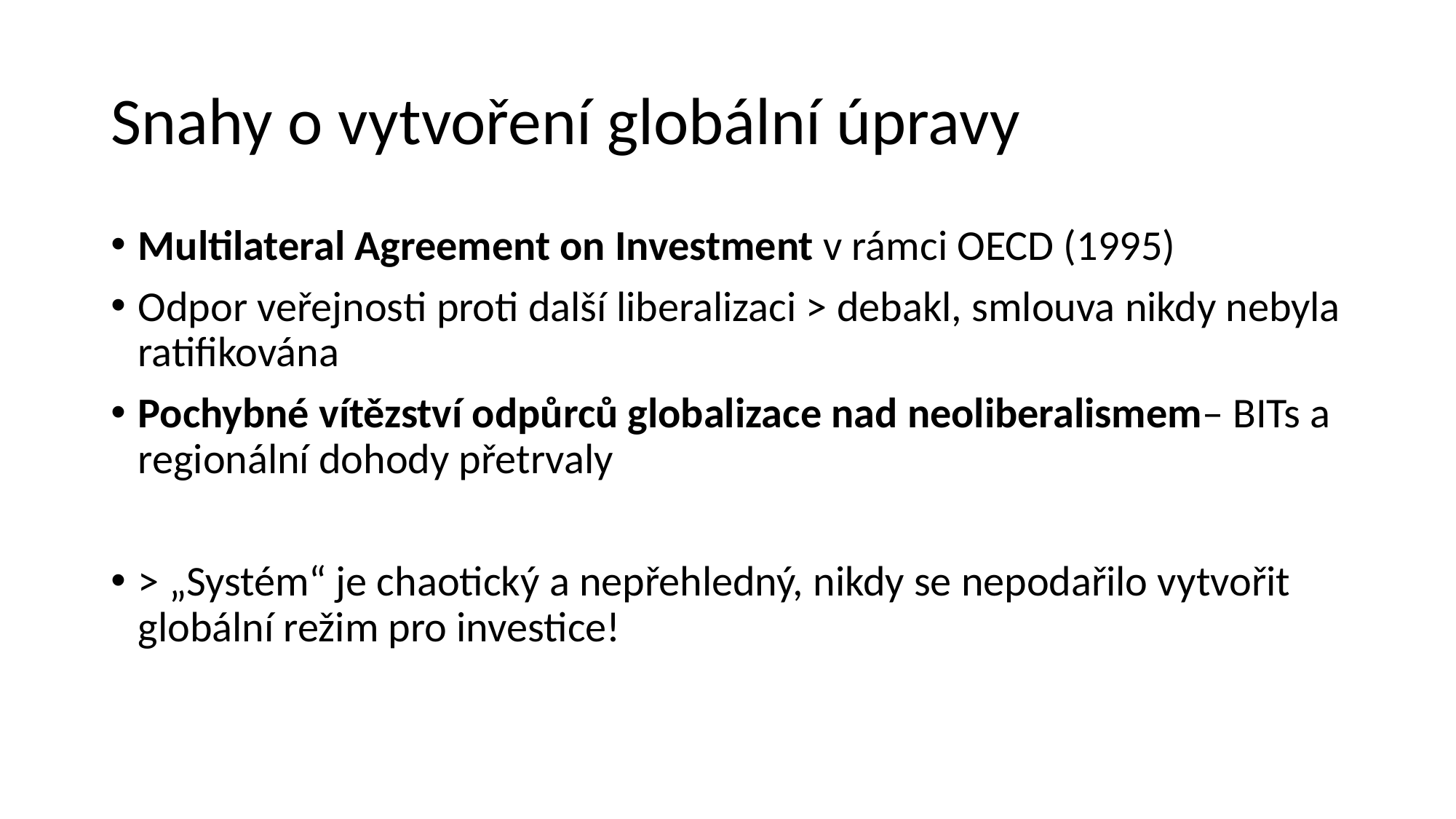

# Snahy o vytvoření globální úpravy
Multilateral Agreement on Investment v rámci OECD (1995)
Odpor veřejnosti proti další liberalizaci > debakl, smlouva nikdy nebyla ratifikována
Pochybné vítězství odpůrců globalizace nad neoliberalismem– BITs a regionální dohody přetrvaly

> „Systém“ je chaotický a nepřehledný, nikdy se nepodařilo vytvořit globální režim pro investice!